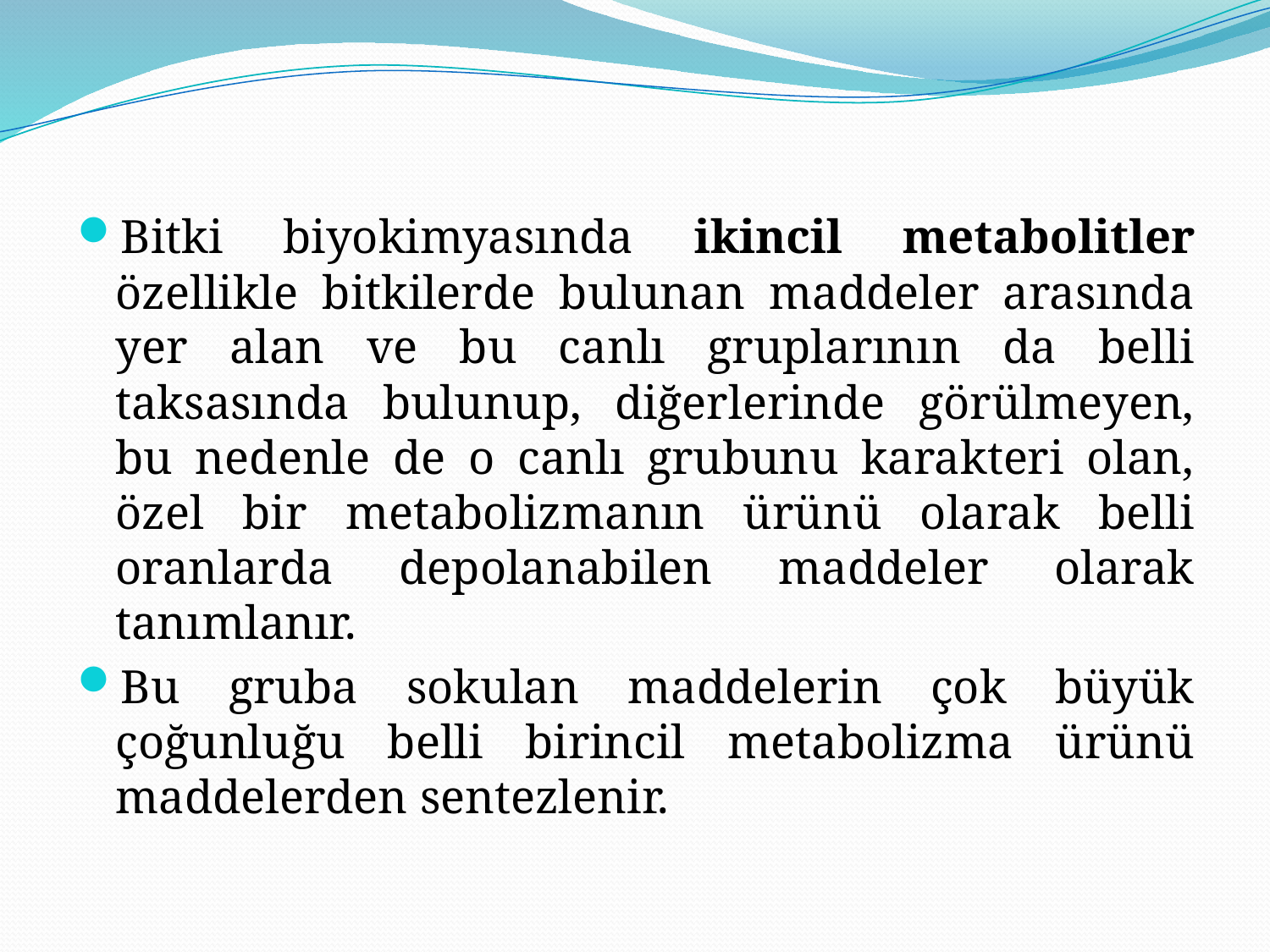

Bitki biyokimyasında ikincil metabolitler özellikle bitkilerde bulunan maddeler arasında yer alan ve bu canlı gruplarının da belli taksasında bulunup, diğerlerinde görülmeyen, bu nedenle de o canlı grubunu karakteri olan, özel bir metabolizmanın ürünü olarak belli oranlarda depolanabilen maddeler olarak tanımlanır.
Bu gruba sokulan maddelerin çok büyük çoğunluğu belli birincil metabolizma ürünü maddelerden sentezlenir.